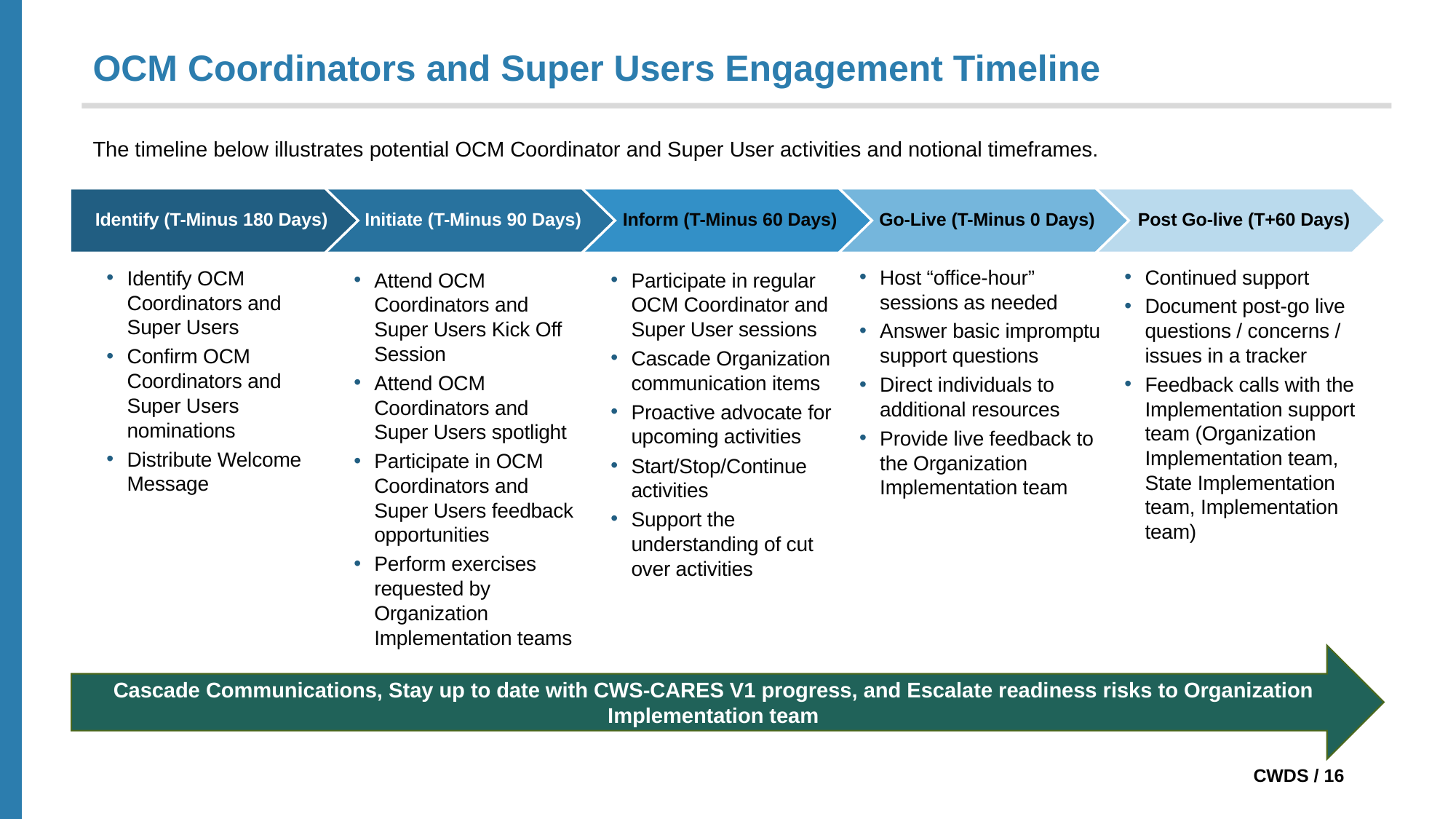

# OCM Coordinators and Super Users Engagement Timeline
The timeline below illustrates potential OCM Coordinator and Super User activities and notional timeframes.
Identify (T-Minus 180 Days)
Initiate (T-Minus 90 Days)
Inform (T-Minus 60 Days)
Go-Live (T-Minus 0 Days)
Post Go-live (T+60 Days)
Continued support
Document post-go live questions / concerns / issues in a tracker
Feedback calls with the Implementation support team (Organization Implementation team, State Implementation team, Implementation team)
Host “office-hour” sessions as needed
Answer basic impromptu support questions
Direct individuals to additional resources
Provide live feedback to the Organization Implementation team
Identify OCM Coordinators and Super Users
Confirm OCM Coordinators and Super Users nominations
Distribute Welcome Message
Attend OCM Coordinators and Super Users Kick Off Session
Attend OCM Coordinators and Super Users spotlight
Participate in OCM Coordinators and Super Users feedback opportunities
Perform exercises requested by Organization Implementation teams

Participate in regular OCM Coordinator and Super User sessions
Cascade Organization communication items
Proactive advocate for upcoming activities
Start/Stop/Continue activities
Support the understanding of cut over activities

Cascade Communications, Stay up to date with CWS-CARES V1 progress, and Escalate readiness risks to Organization Implementation team
 CWDS / 16